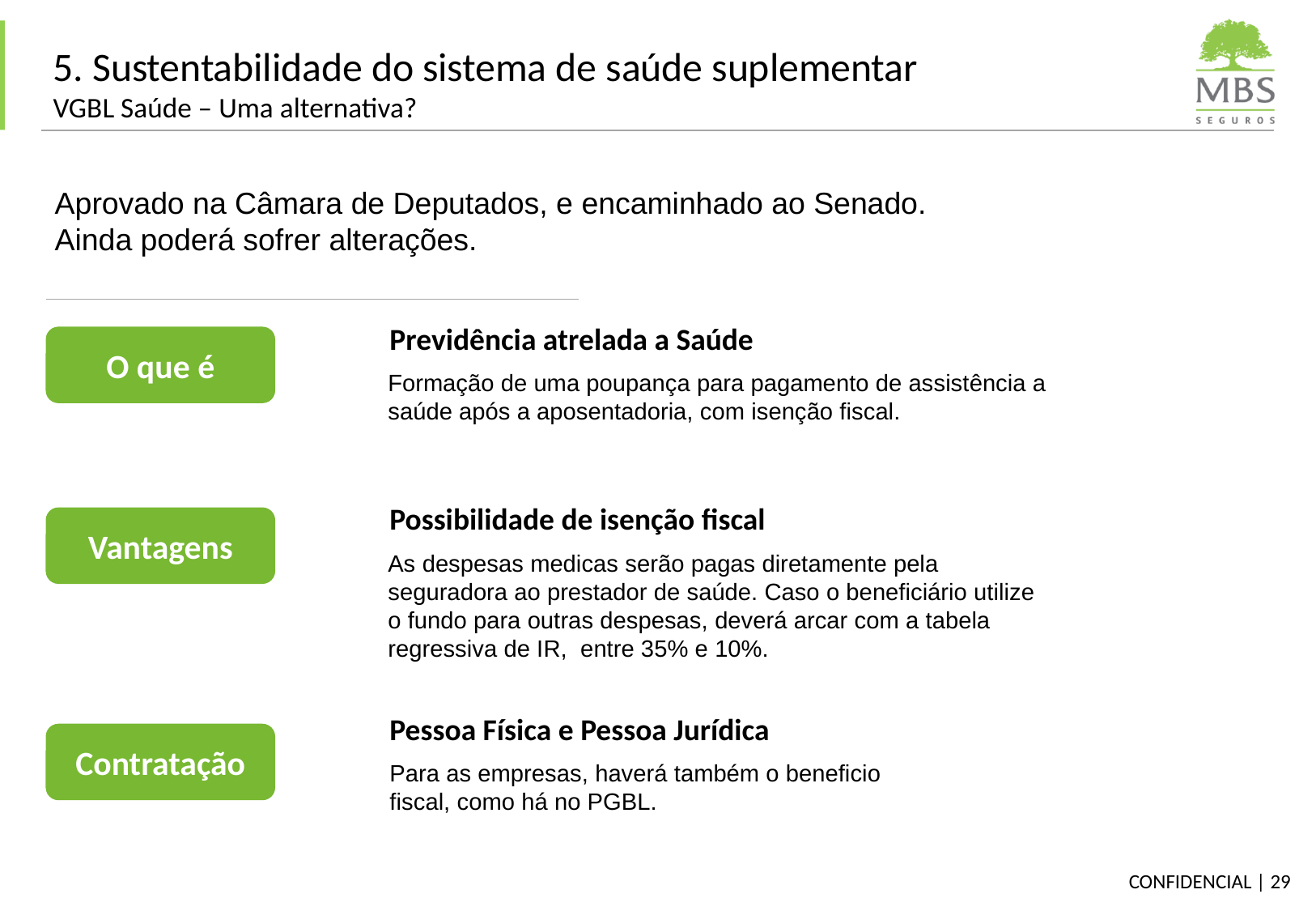

# 5. Sustentabilidade do sistema de saúde suplementar VGBL Saúde – Uma alternativa?
Aprovado na Câmara de Deputados, e encaminhado ao Senado.
Ainda poderá sofrer alterações.
Previdência atrelada a Saúde
O que é
Formação de uma poupança para pagamento de assistência a saúde após a aposentadoria, com isenção fiscal.
Possibilidade de isenção fiscal
Vantagens
As despesas medicas serão pagas diretamente pela seguradora ao prestador de saúde. Caso o beneficiário utilize o fundo para outras despesas, deverá arcar com a tabela regressiva de IR,  entre 35% e 10%.
Pessoa Física e Pessoa Jurídica
Contratação
Para as empresas, haverá também o beneficio fiscal, como há no PGBL.
29